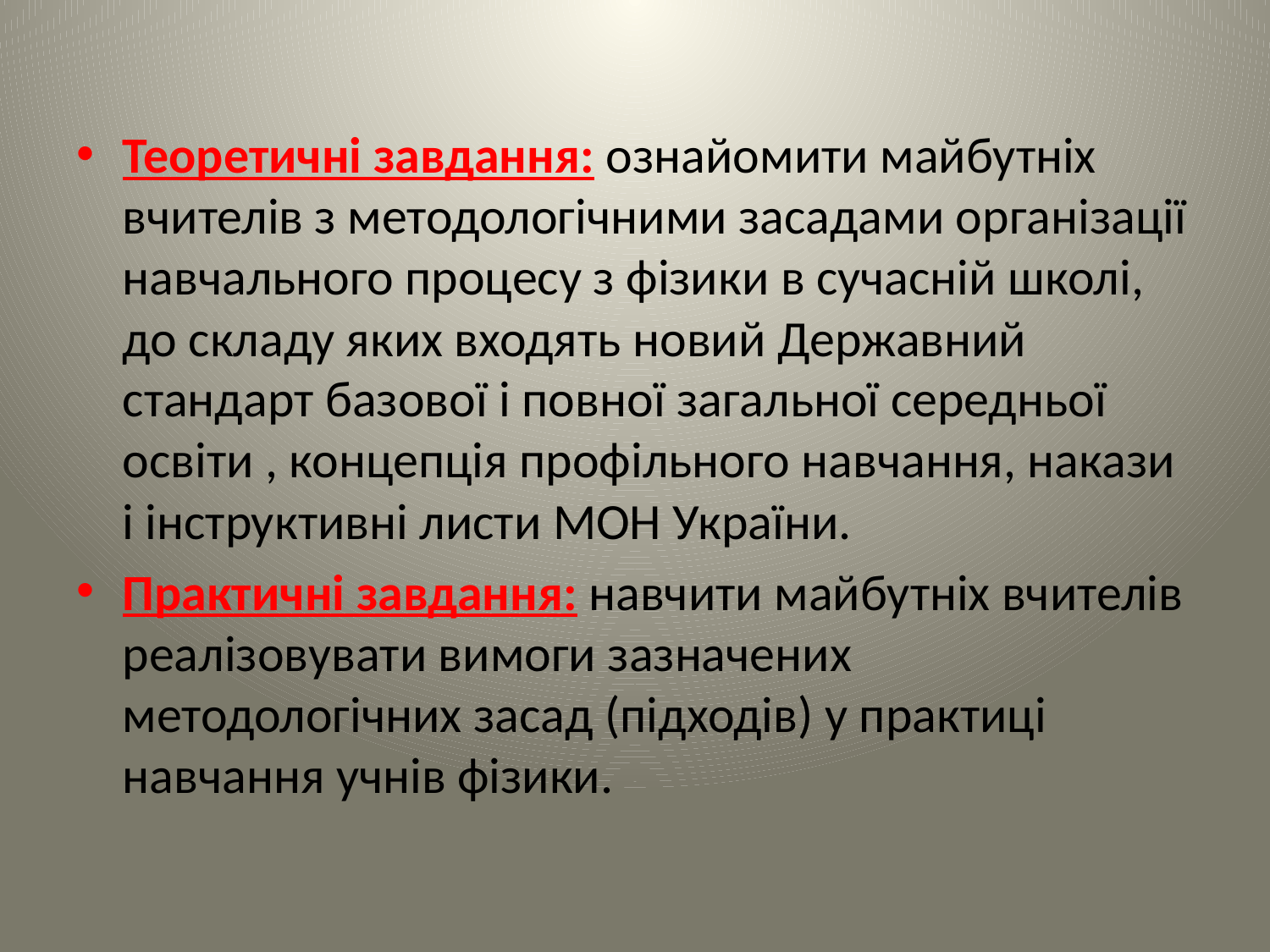

Теоретичні завдання: ознайомити майбутніх вчителів з методологічними засадами організації навчального процесу з фізики в сучасній школі, до складу яких входять новий Державний стандарт базової і повної загальної середньої освіти , концепція профільного навчання, накази і інструктивні листи МОН України.
Практичні завдання: навчити майбутніх вчителів реалізовувати вимоги зазначених методологічних засад (підходів) у практиці навчання учнів фізики.